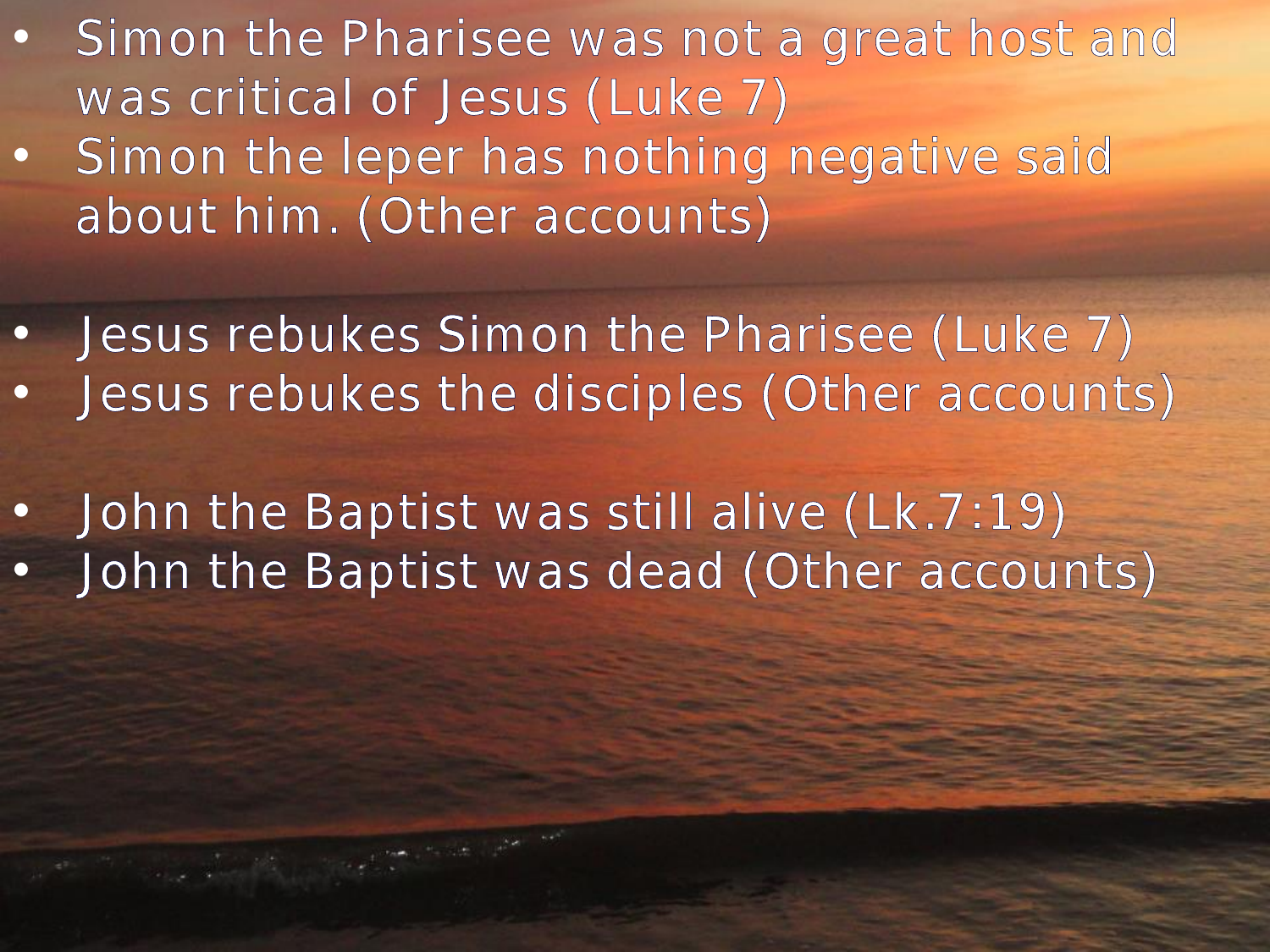

Simon the Pharisee was not a great host and was critical of Jesus (Luke 7)
Simon the leper has nothing negative said about him. (Other accounts)

Jesus rebukes Simon the Pharisee (Luke 7)
Jesus rebukes the disciples (Other accounts)

John the Baptist was still alive (Lk.7:19)
John the Baptist was dead (Other accounts)